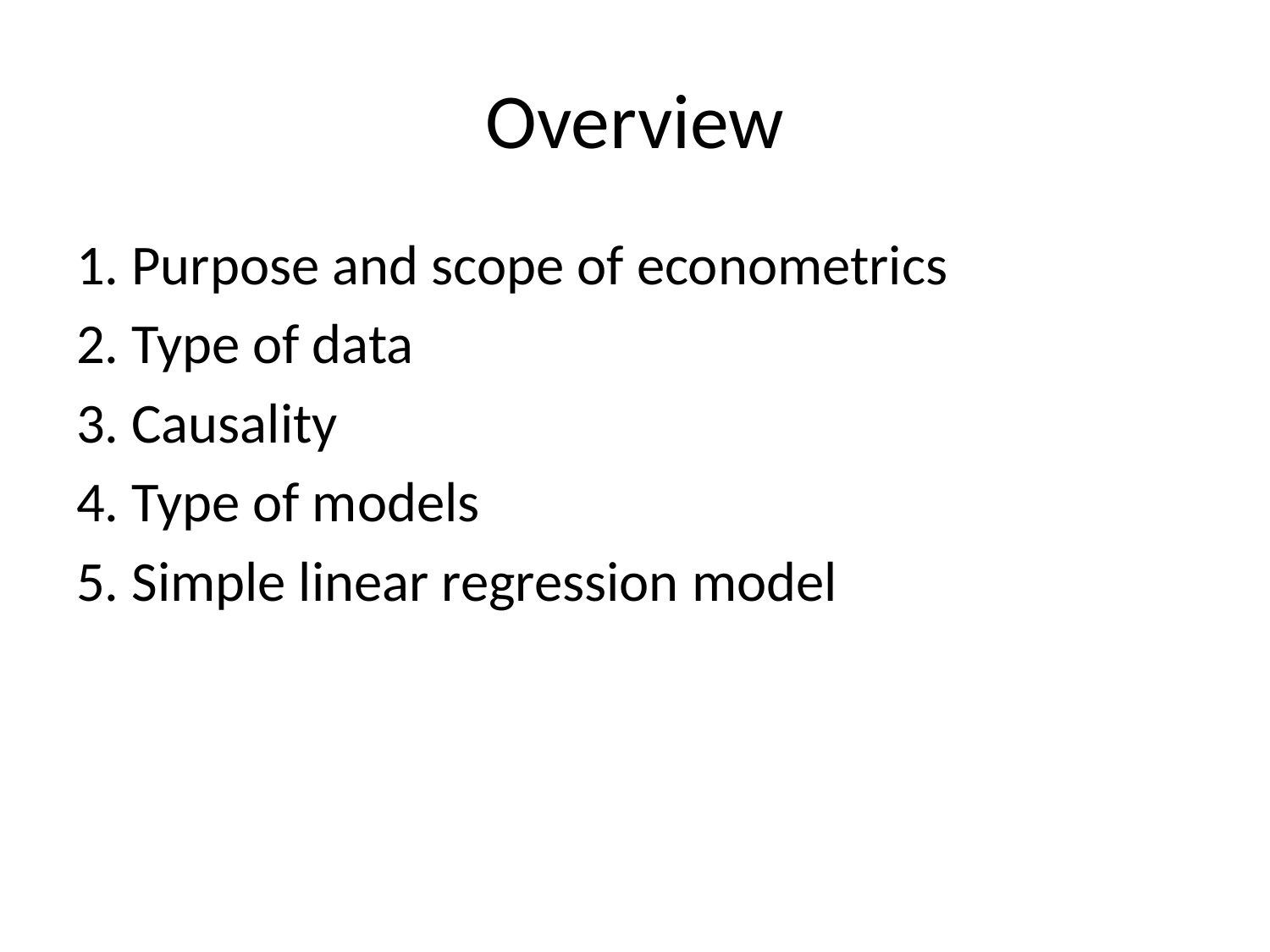

# Overview
1. Purpose and scope of econometrics
2. Type of data
3. Causality
4. Type of models
5. Simple linear regression model